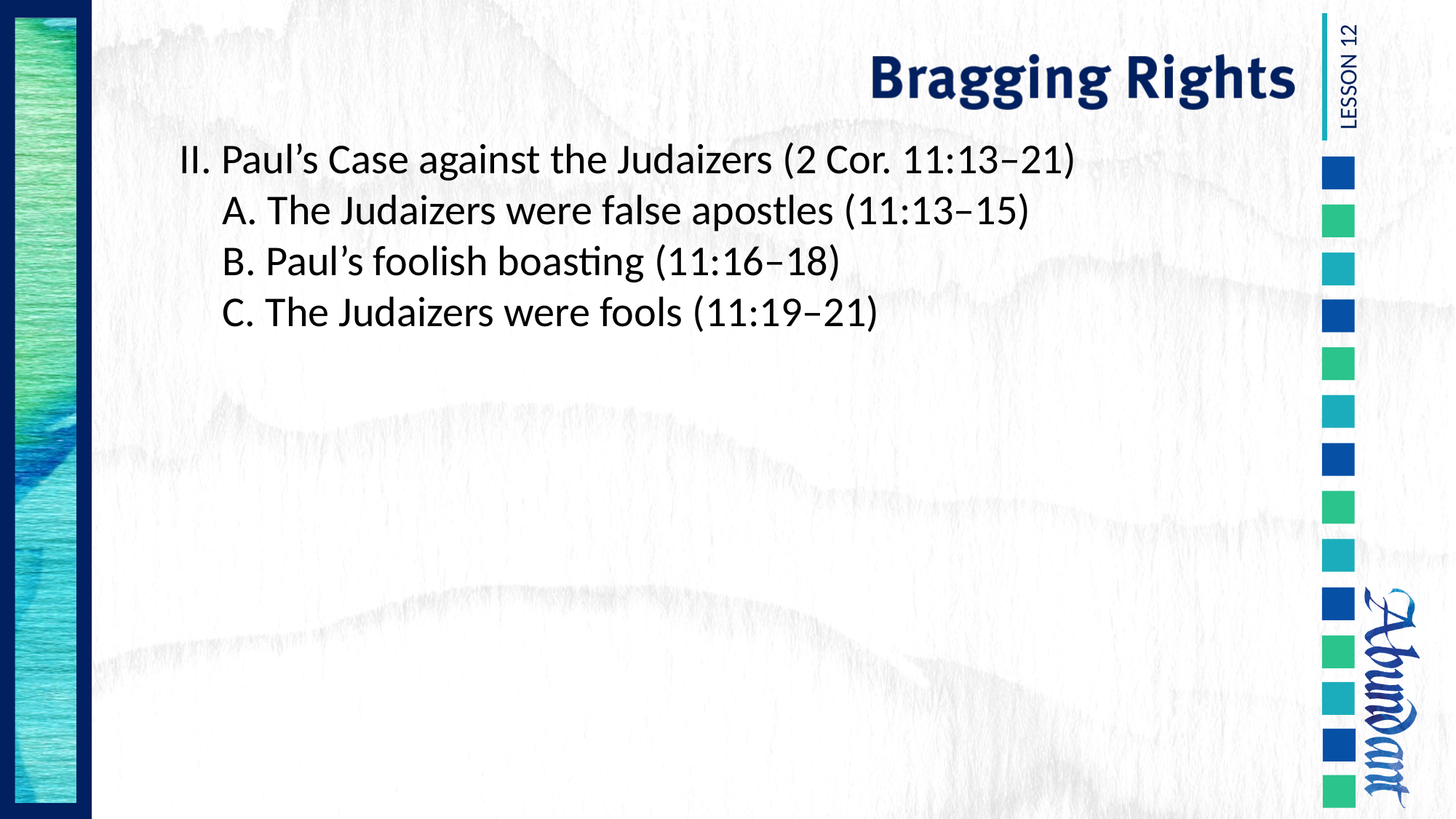

II. Paul’s Case against the Judaizers (2 Cor. 11:13–21)
	A. The Judaizers were false apostles (11:13–15)
	B. Paul’s foolish boasting (11:16–18)
	C. The Judaizers were fools (11:19–21)